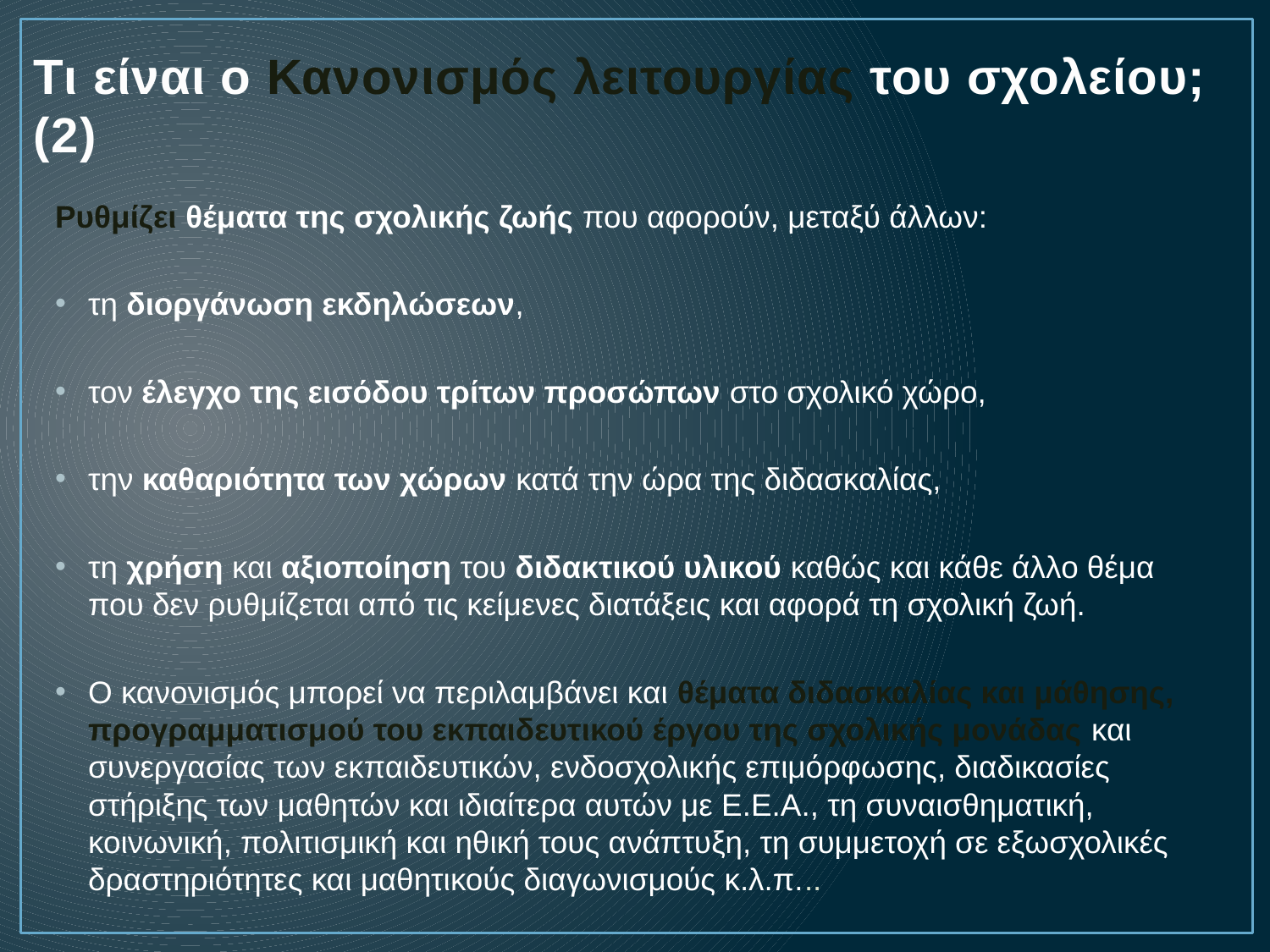

# Τι είναι ο Κανονισμός λειτουργίας του σχολείου; (2)
Ρυθμίζει θέματα της σχολικής ζωής που αφορούν, μεταξύ άλλων:

τη διοργάνωση εκδηλώσεων,

τον έλεγχο της εισόδου τρίτων προσώπων στο σχολικό χώρο,

την καθαριότητα των χώρων κατά την ώρα της διδασκαλίας,

τη χρήση και αξιοποίηση του διδακτικού υλικού καθώς και κάθε άλλο θέμα που δεν ρυθμίζεται από τις κείμενες διατάξεις και αφορά τη σχολική ζωή.

Ο κανονισμός μπορεί να περιλαμβάνει και θέματα διδασκαλίας και μάθησης, προγραμματισμού του εκπαιδευτικού έργου της σχολικής μονάδας και συνεργασίας των εκπαιδευτικών, ενδοσχολικής επιμόρφωσης, διαδικασίες στήριξης των μαθητών και ιδιαίτερα αυτών με Ε.Ε.Α., τη συναισθηματική, κοινωνική, πολιτισμική και ηθική τους ανάπτυξη, τη συμμετοχή σε εξωσχολικές δραστηριότητες και μαθητικούς διαγωνισμούς κ.λ.π...